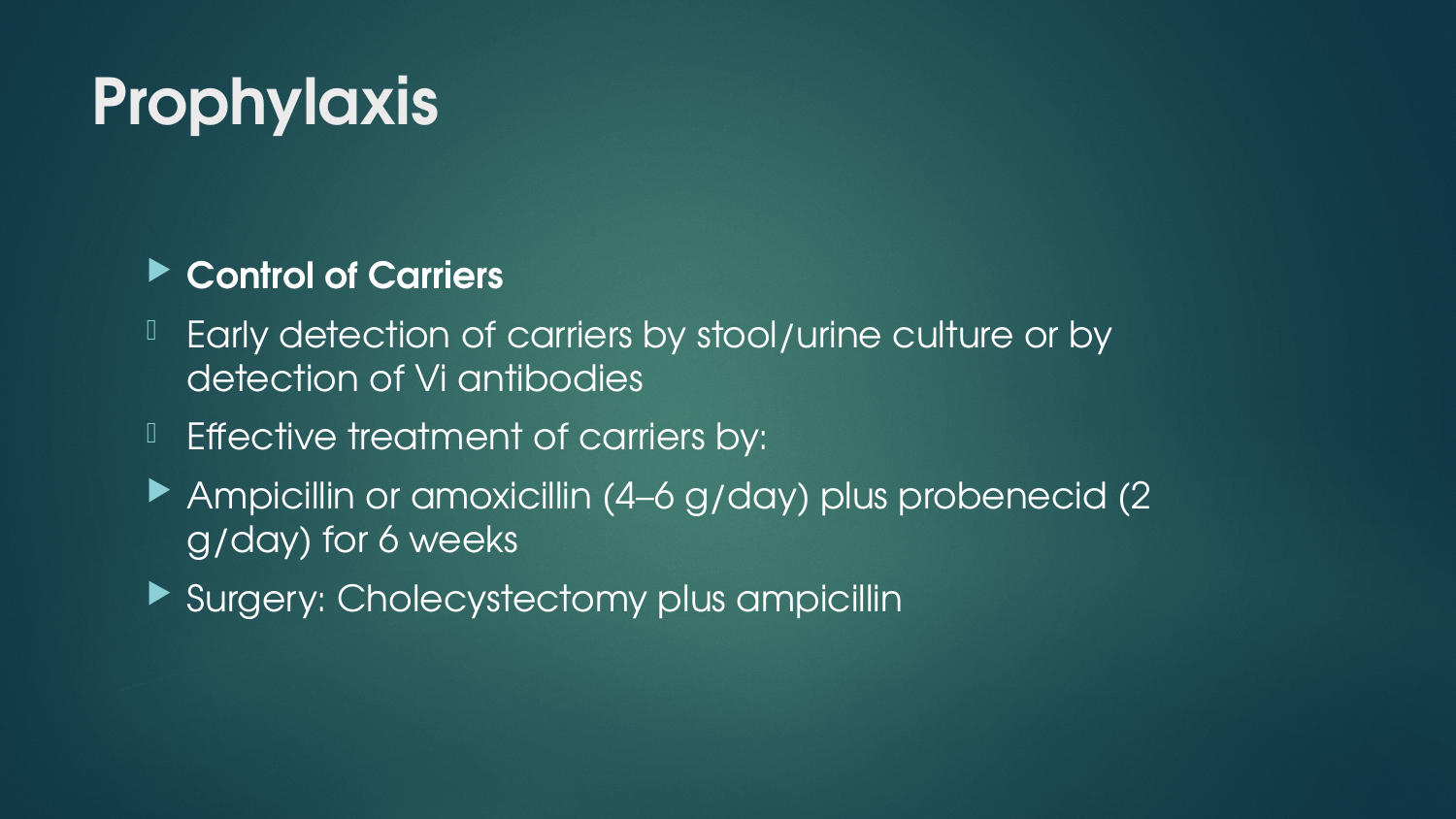

# Prophylaxis
Control of Carriers
Early detection of carriers by stool/urine culture or by detection of Vi antibodies
Effective treatment of carriers by:
Ampicillin or amoxicillin (4–6 g/day) plus probenecid (2 g/day) for 6 weeks
Surgery: Cholecystectomy plus ampicillin